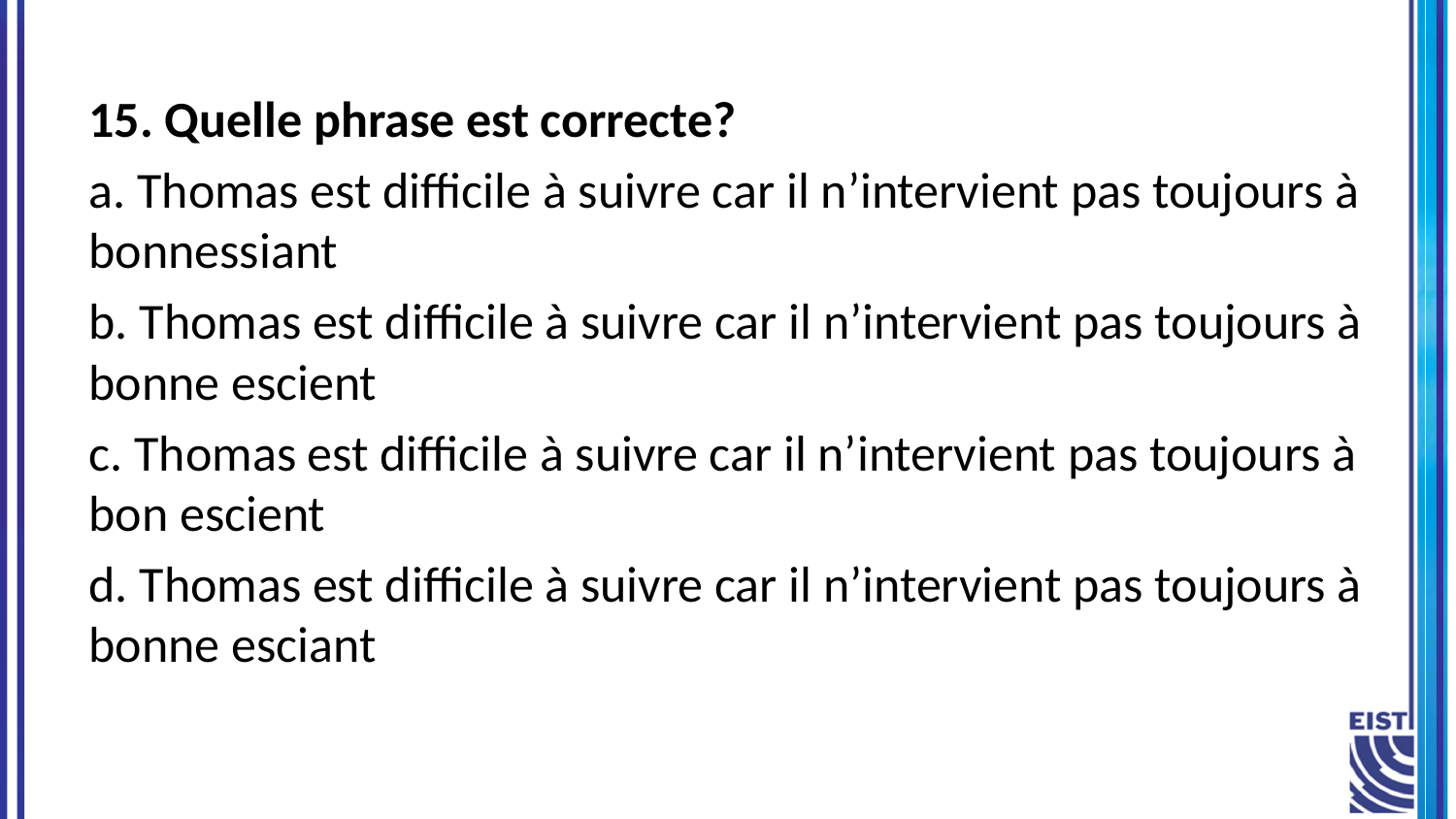

15. Quelle phrase est correcte?
a. Thomas est difficile à suivre car il n’intervient pas toujours à bonnessiant
b. Thomas est difficile à suivre car il n’intervient pas toujours à bonne escient
c. Thomas est difficile à suivre car il n’intervient pas toujours à bon escient
d. Thomas est difficile à suivre car il n’intervient pas toujours à bonne esciant